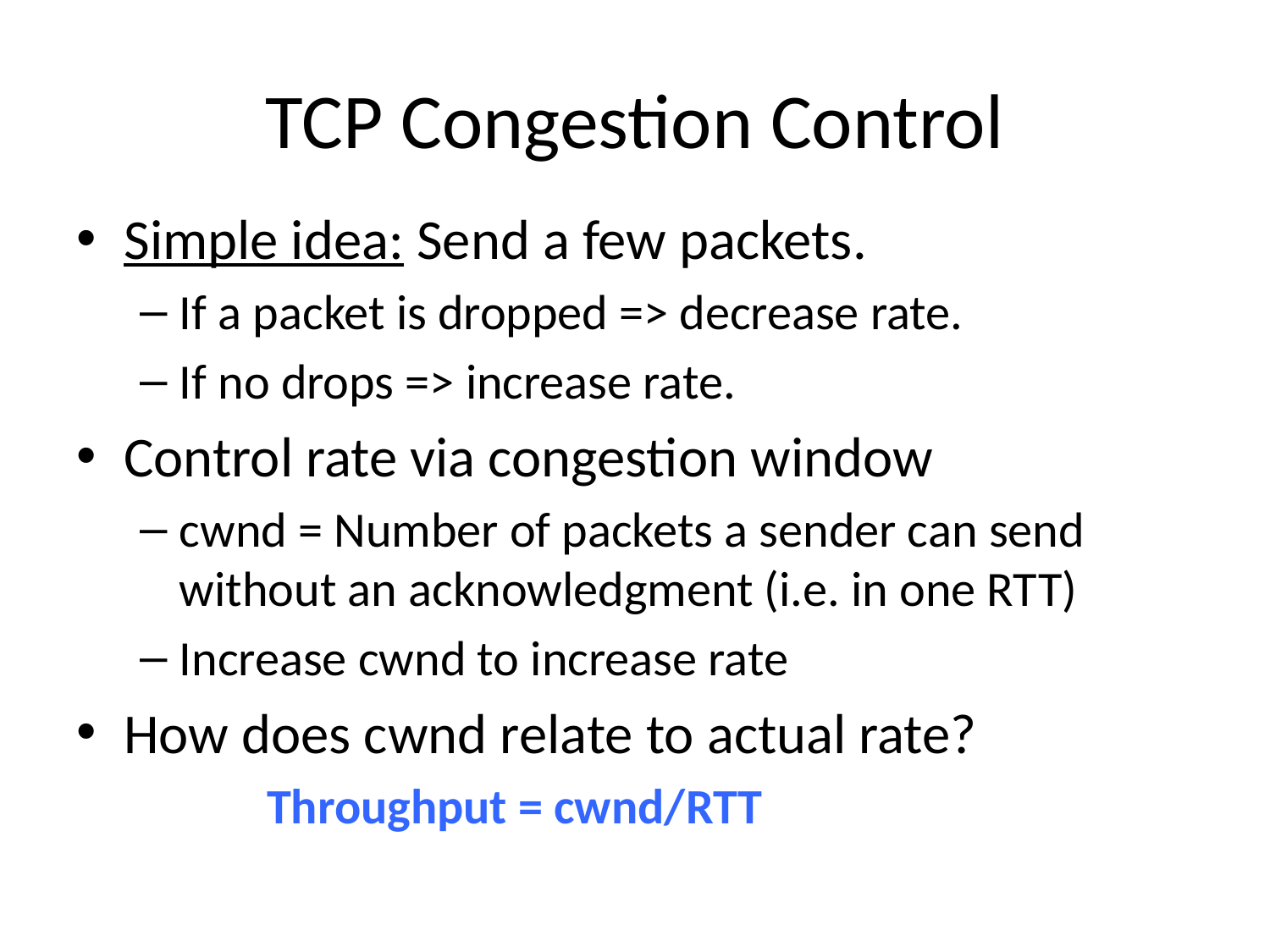

# TCP Congestion Control
Simple idea: Send a few packets.
If a packet is dropped => decrease rate.
If no drops => increase rate.
Control rate via congestion window
cwnd = Number of packets a sender can send without an acknowledgment (i.e. in one RTT)
Increase cwnd to increase rate
How does cwnd relate to actual rate?
	Throughput = cwnd/RTT